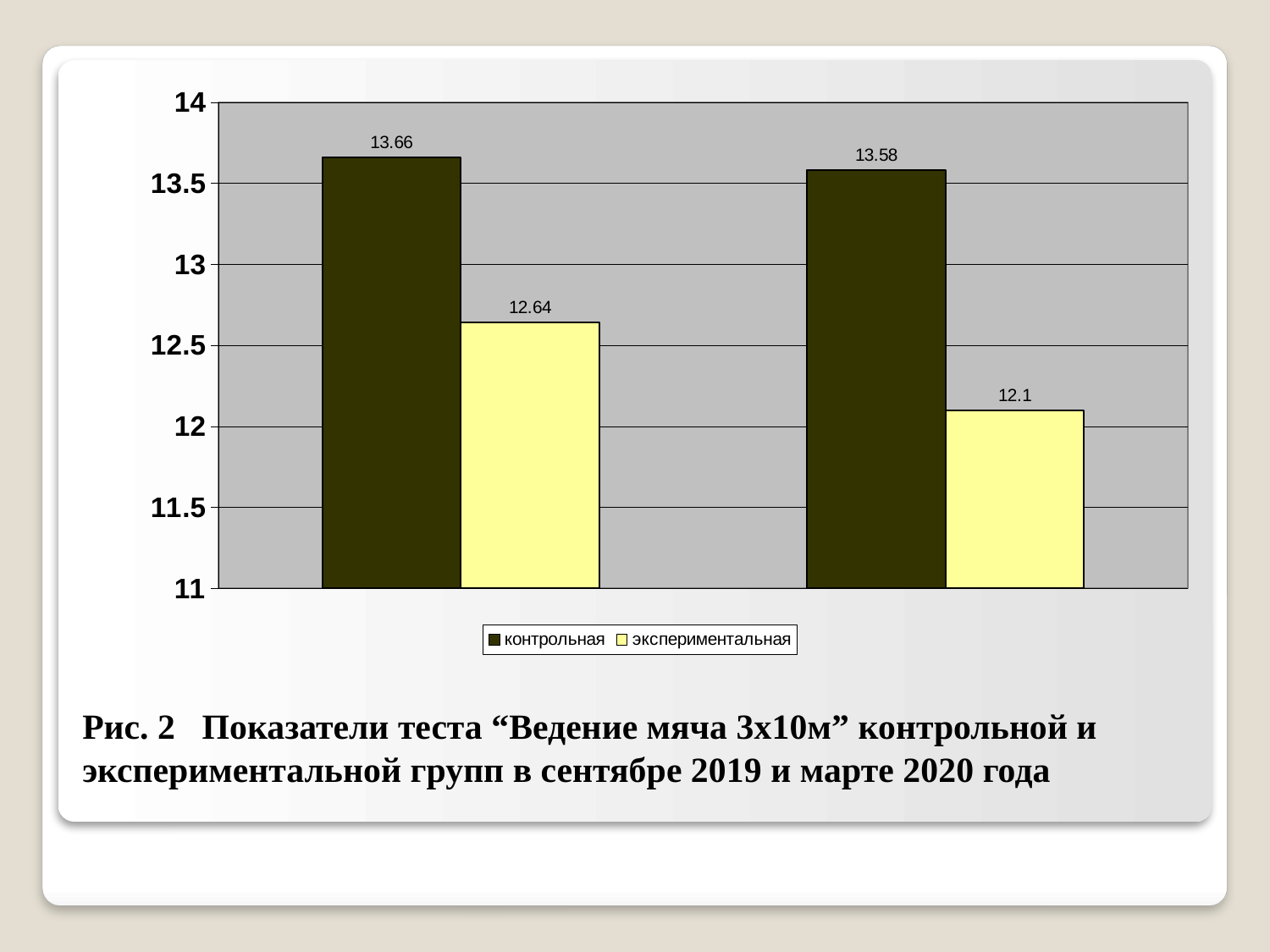

### Chart

| Category | контрольная | экспериментальная |
|---|---|---|
| 1 | 13.66 | 12.64 |
| 2 | 13.58 | 12.1 |
Рис. 2   Показатели теста “Ведение мяча 3х10м” контрольной и экспериментальной групп в сентябре 2019 и марте 2020 года